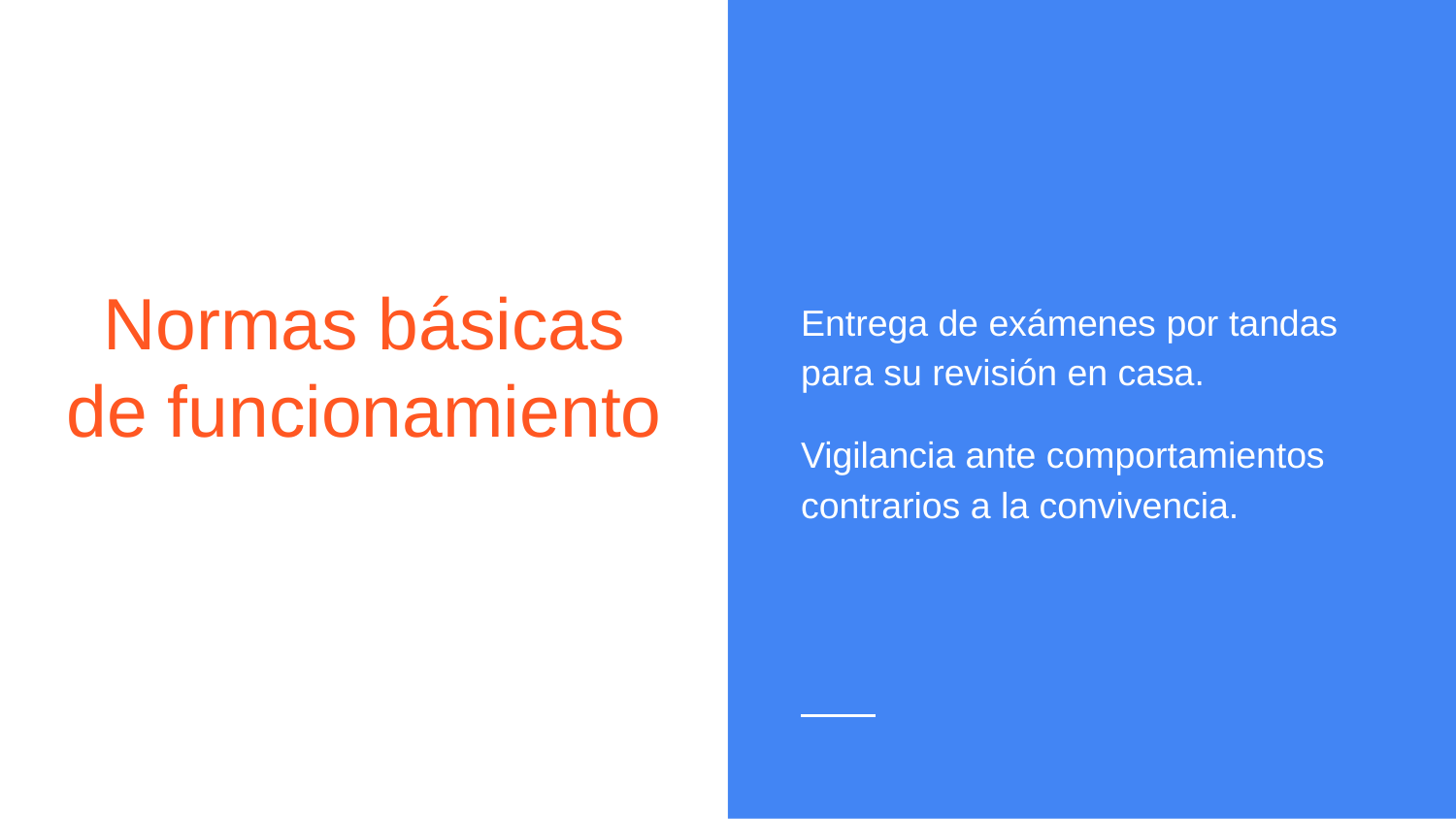

Entrega de exámenes por tandas para su revisión en casa.
Vigilancia ante comportamientos contrarios a la convivencia.
# Normas básicas de funcionamiento